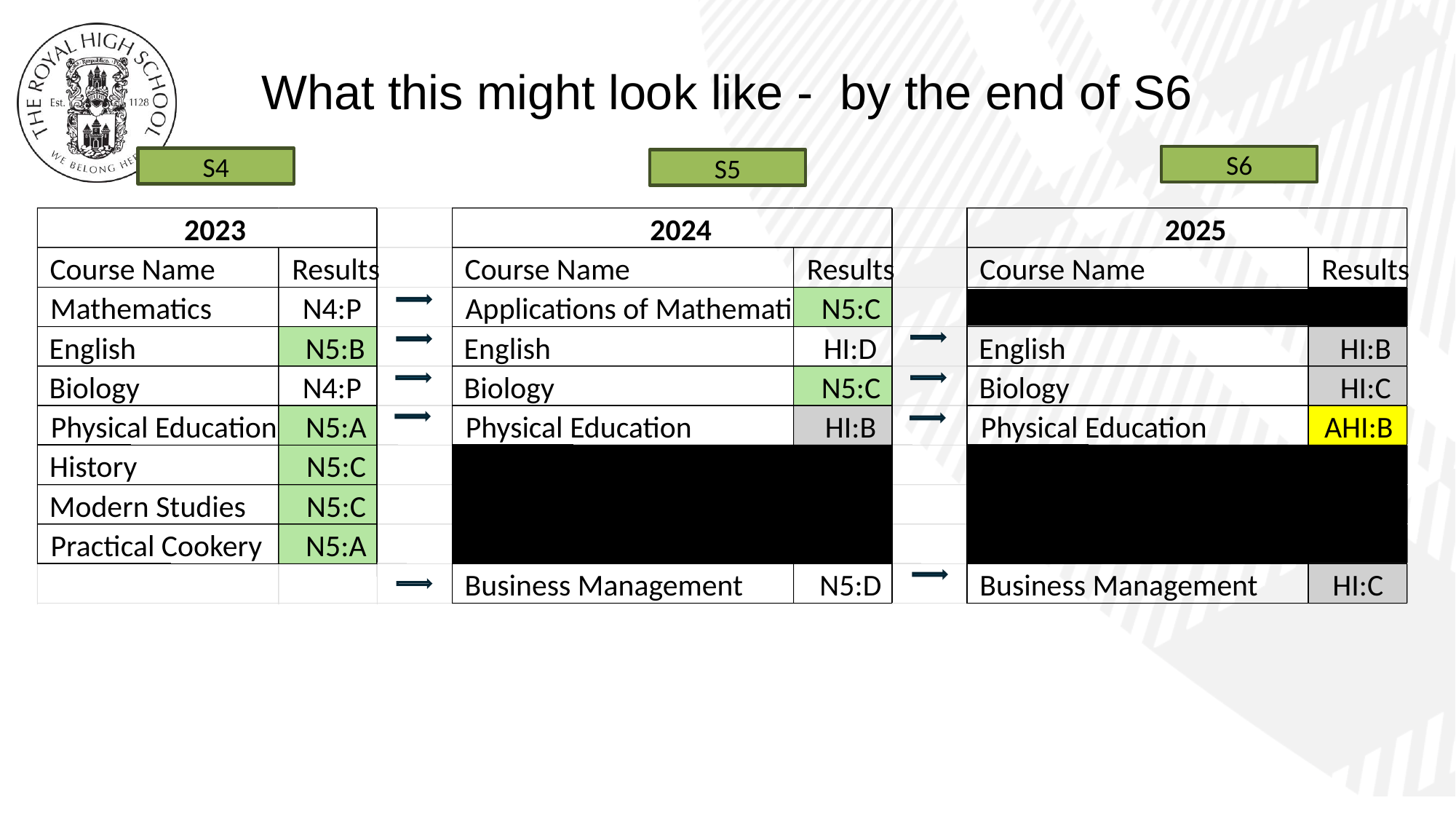

What this might look like -  by the end of S6
S6
S4
S5

2023
2024
2025

Course Name
Results
Course Name
Results
Course Name
Results

Mathematics
N4:P
Applications of Mathemati
N5:C
Applications of
HI:C

English
N5:B
English
HI:D
English
HI:B

Biology
N4:P
Biology
N5:C
Biology
HI:C

Physical Education
N5:A
Physical Education
HI:B
Physical Education
AHI:B

History
N5:C

Modern Studies
N5:C

Practical Cookery
N5:A

Business Management
N5:D
Business Management
HI:C